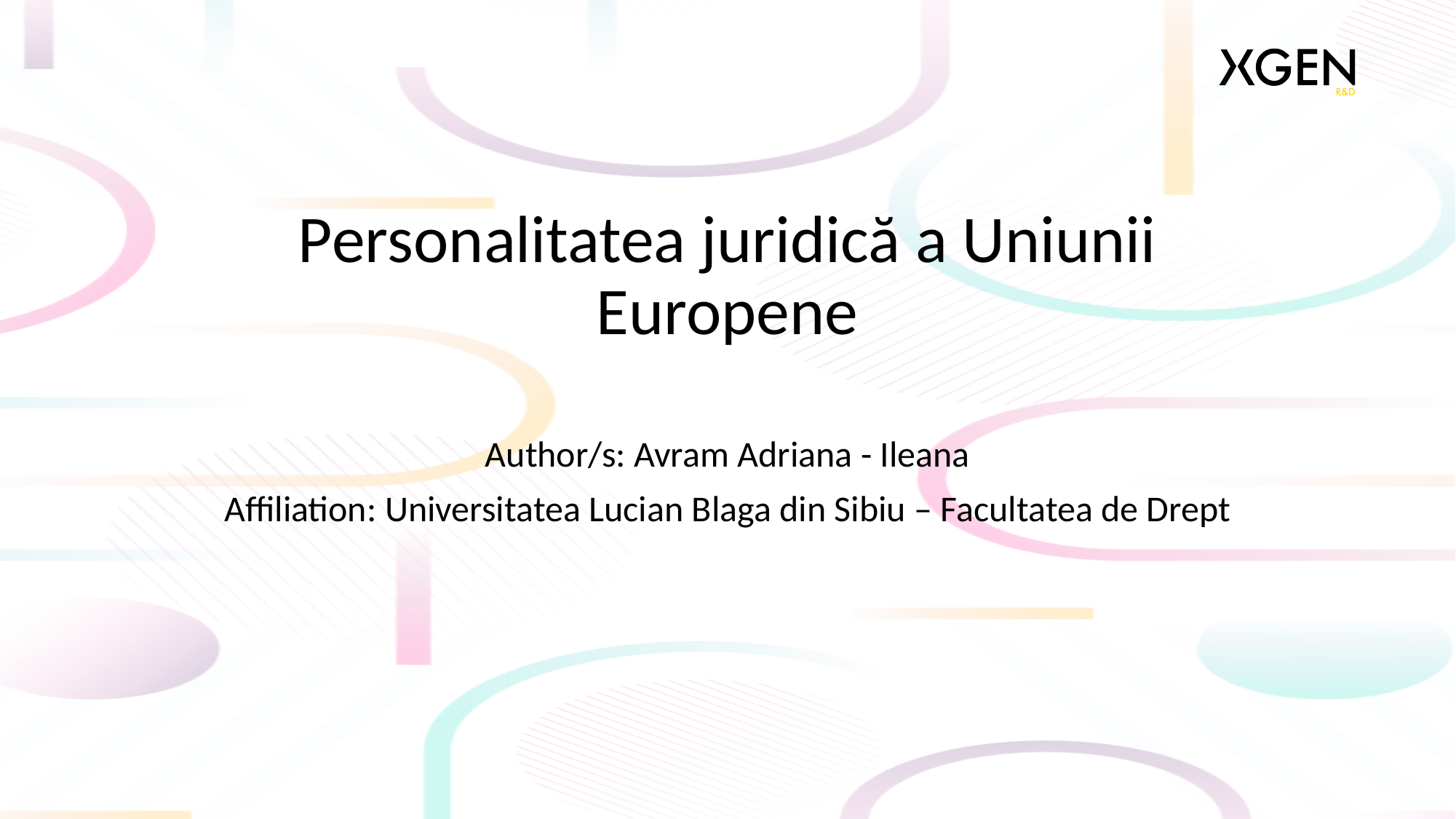

# Personalitatea juridică a Uniunii Europene
Author/s: Avram Adriana - Ileana
Affiliation: Universitatea Lucian Blaga din Sibiu – Facultatea de Drept